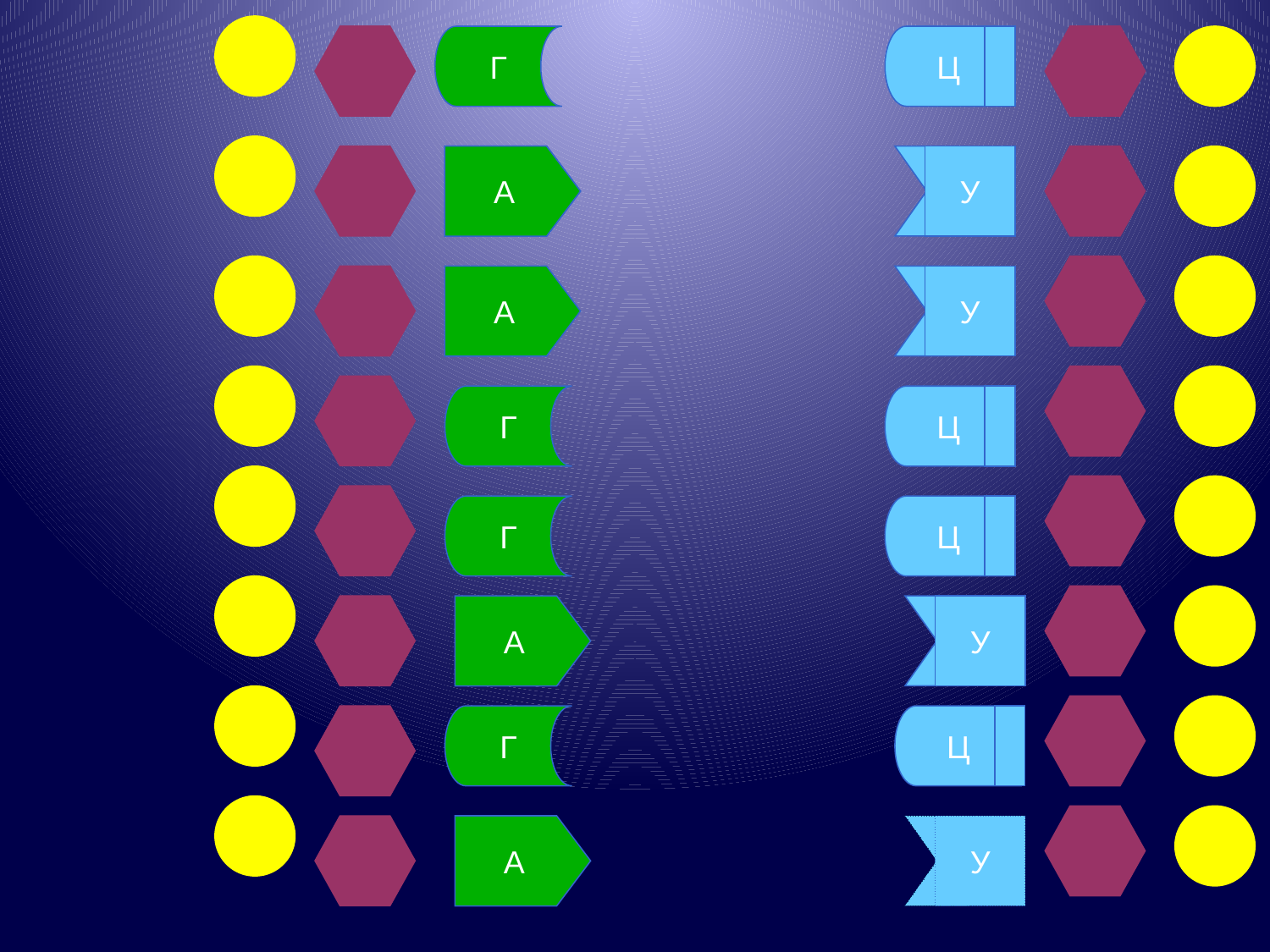

Г
Ц

А

У

А

У

Г
Ц

Г
Ц

А

У

Г
Ц

А

У